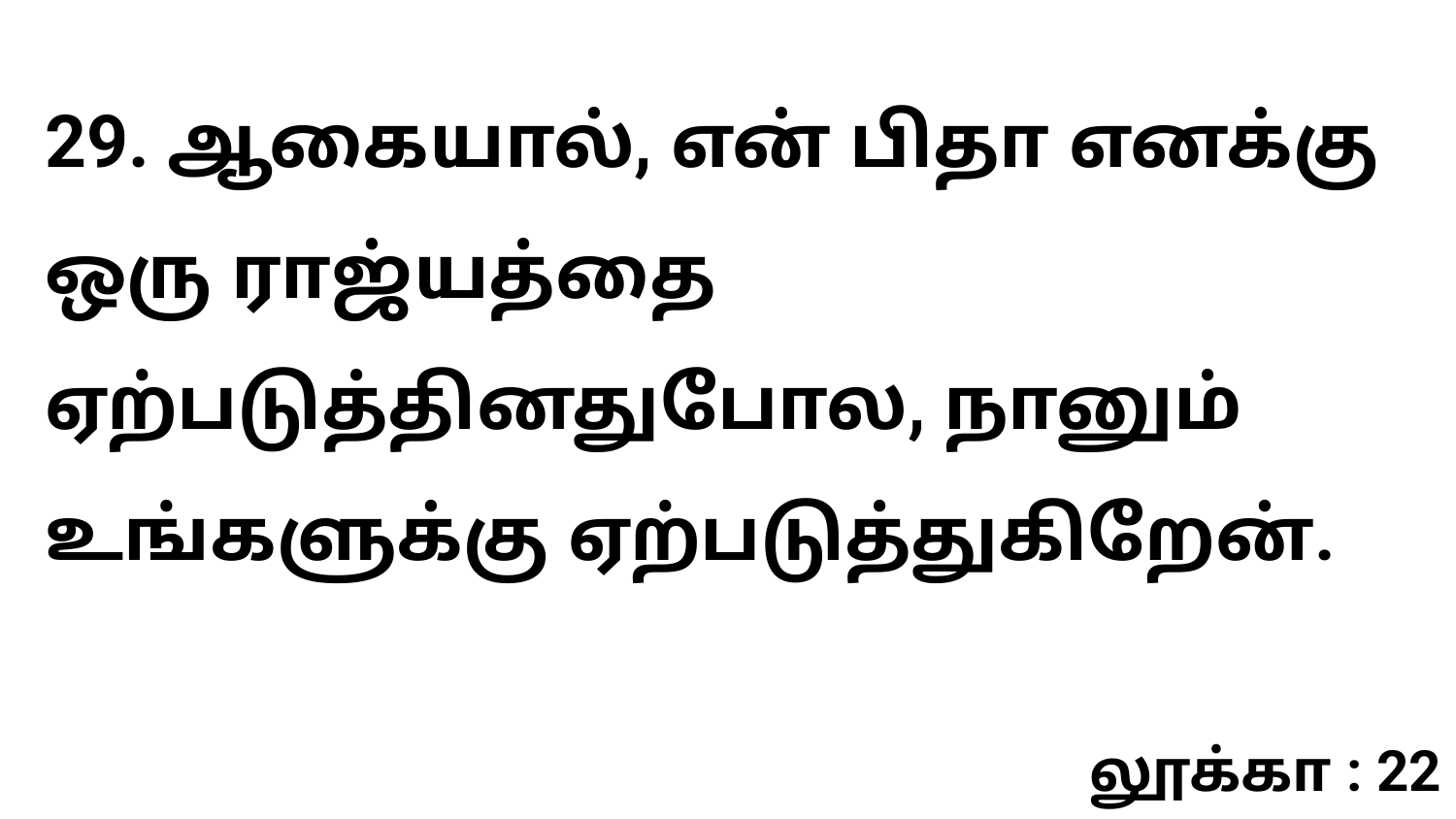

29. ஆகையால், என் பிதா எனக்கு ஒரு ராஜ்யத்தை ஏற்படுத்தினதுபோல, நானும் உங்களுக்கு ஏற்படுத்துகிறேன்.
லூக்கா : 22